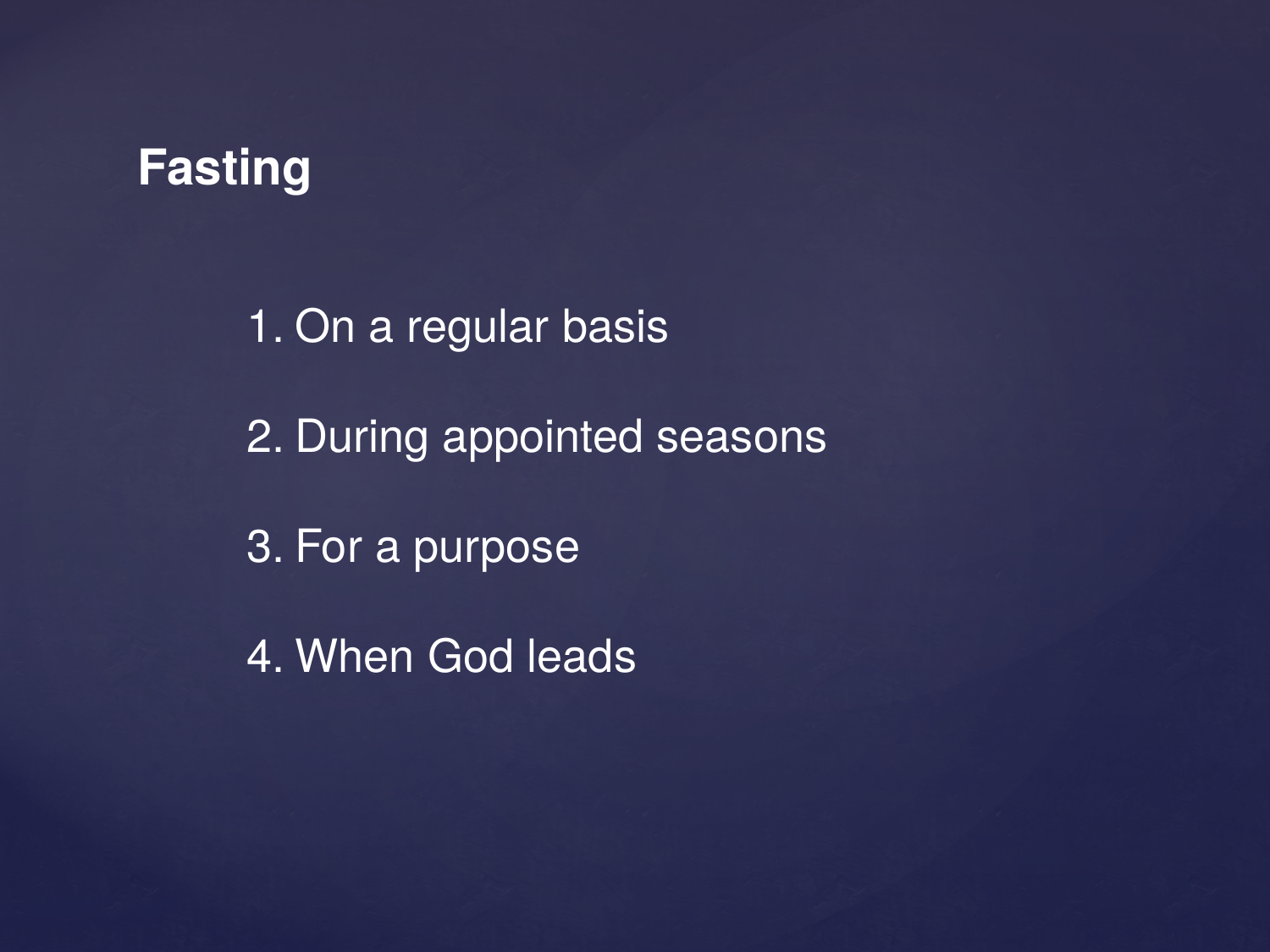

Fasting
On a regular basis

During appointed seasons

For a purpose

When God leads